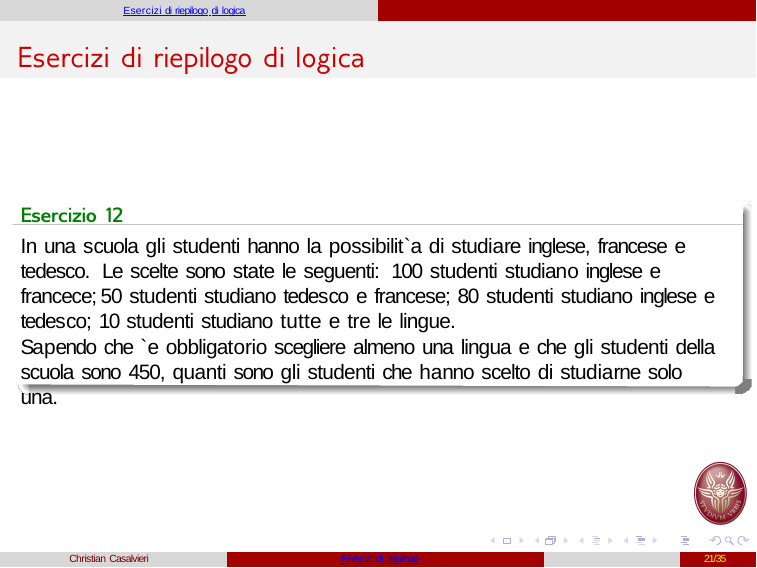

Esercizi di riepilogo di logica

# Esercizi di riepilogo di logica
Esercizio 12
In una scuola gli studenti hanno la possibilit`a di studiare inglese, francese e tedesco.  Le scelte sono state le seguenti:  100 studenti studiano inglese e francece; 50 studenti studiano tedesco e francese; 80 studenti studiano inglese e tedesco; 10 studenti studiano tutte e tre le lingue.
Sapendo che `e obbligatorio scegliere almeno una lingua e che gli studenti della scuola sono 450, quanti sono gli studenti che hanno scelto di studiarne solo una.

Christian Casalvieri
Esercizi di riepilogo
21/35